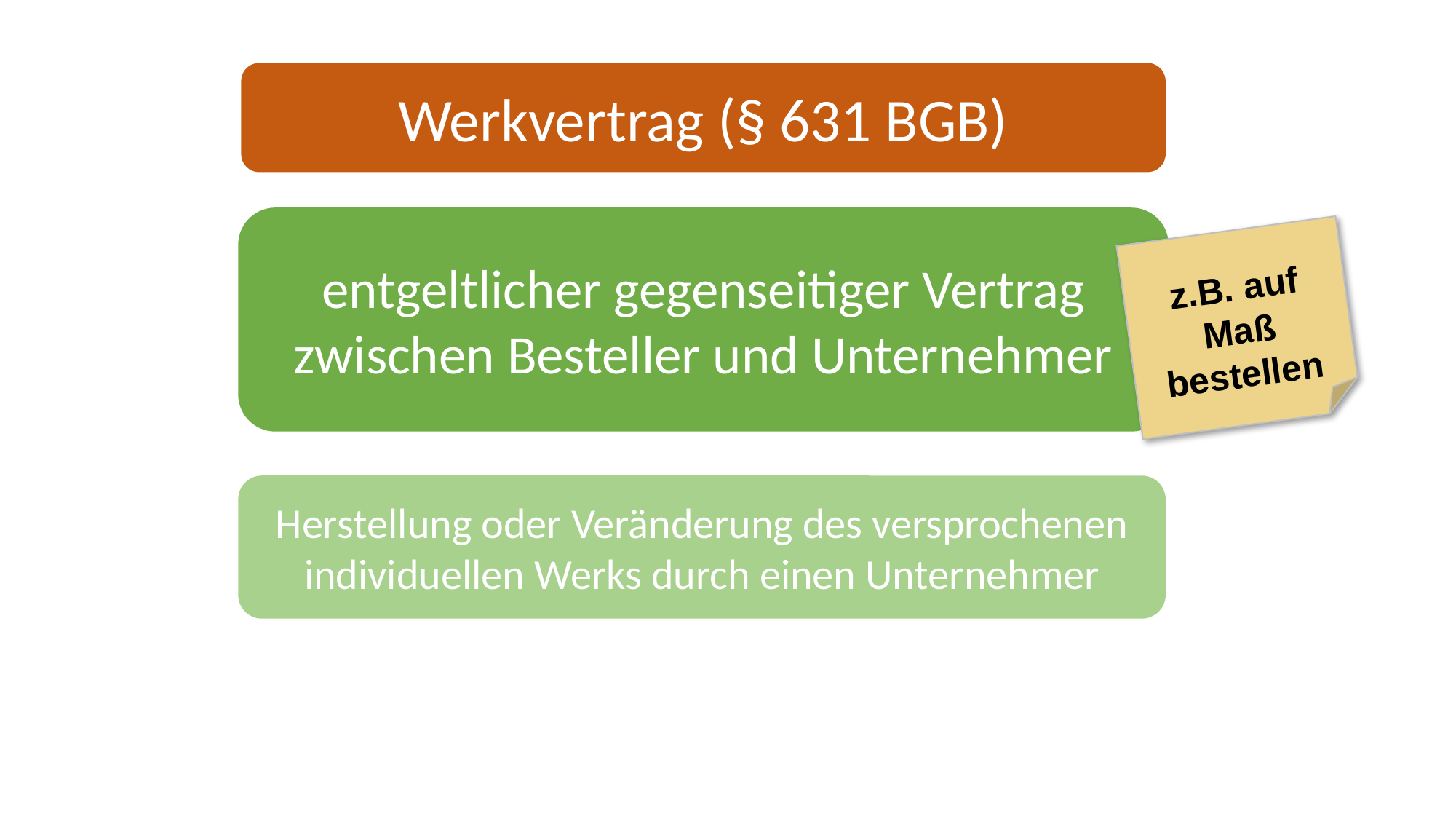

Werkvertrag (§ 631 BGB)
entgeltlicher gegenseitiger Vertrag zwischen Besteller und Unternehmer

z.B. auf Maß bestellen
Herstellung oder Veränderung des versprochenen individuellen Werks durch einen Unternehmer